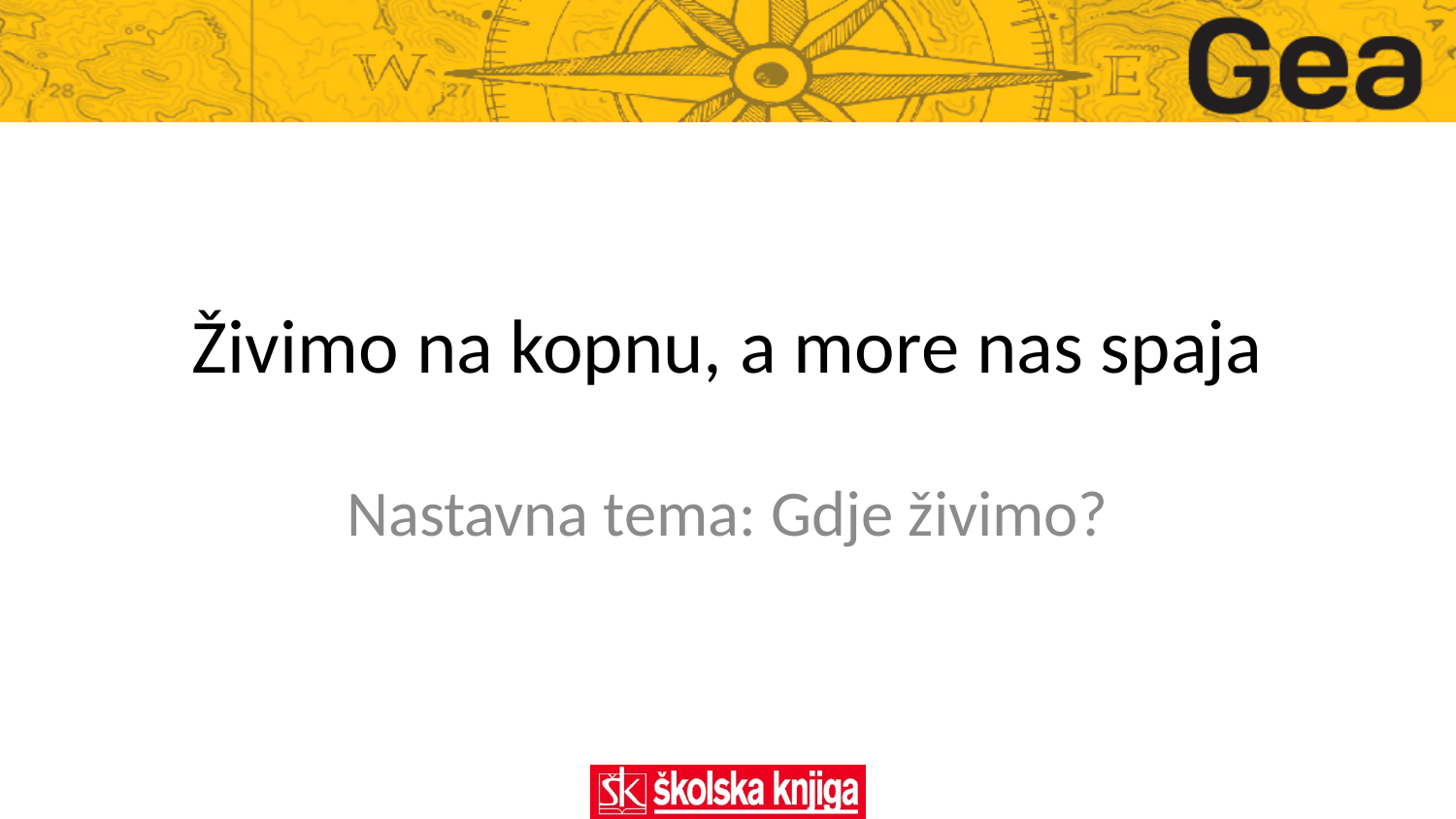

# Živimo na kopnu, a more nas spaja
Nastavna tema: Gdje živimo?